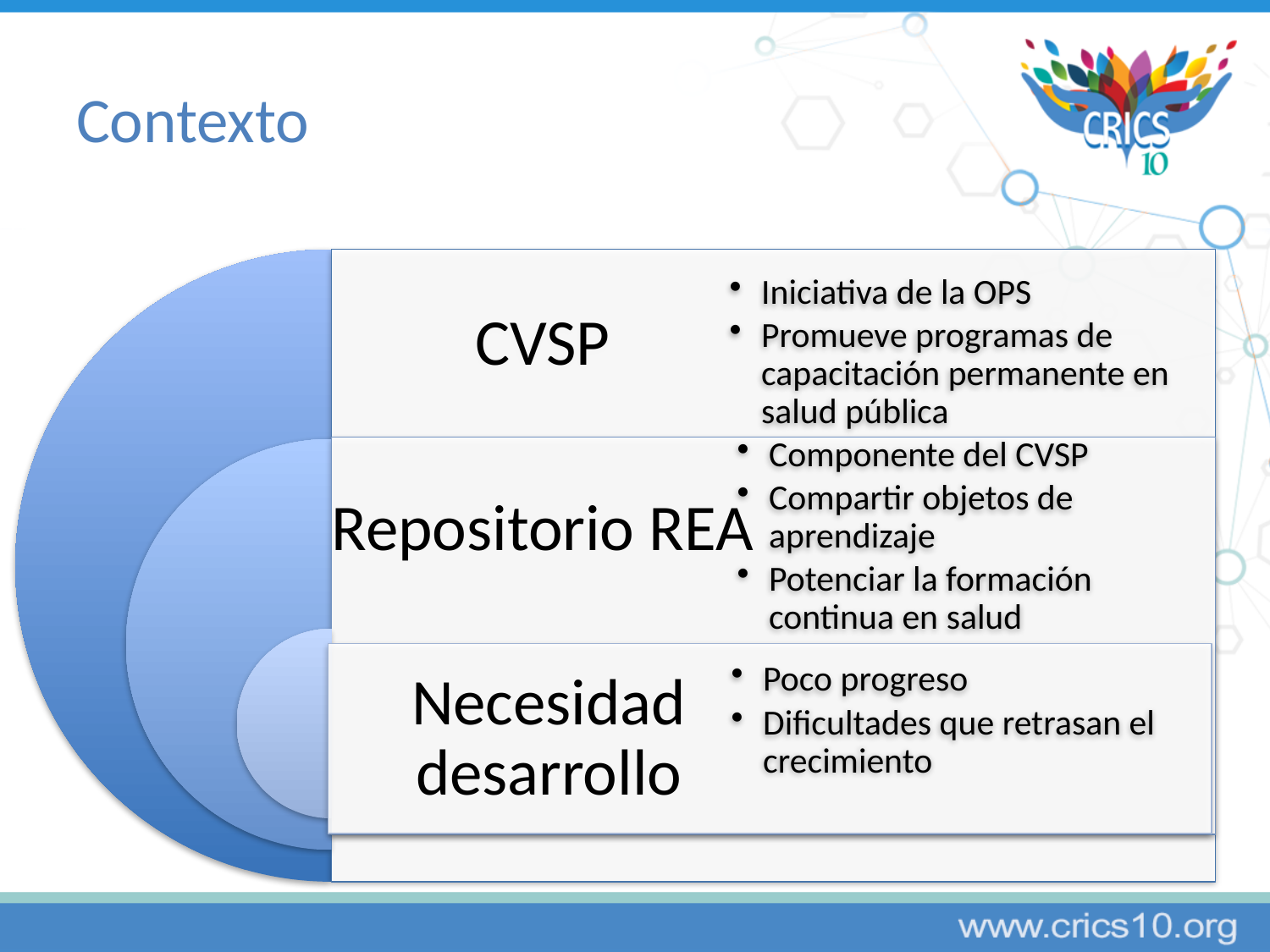

# Contexto
CVSP
Repositorio REA
Necesidad desarrollo
Iniciativa de la OPS
Promueve programas de capacitación permanente en salud pública
Componente del CVSP
Compartir objetos de aprendizaje
Potenciar la formación continua en salud
Poco progreso
Dificultades que retrasan el crecimiento